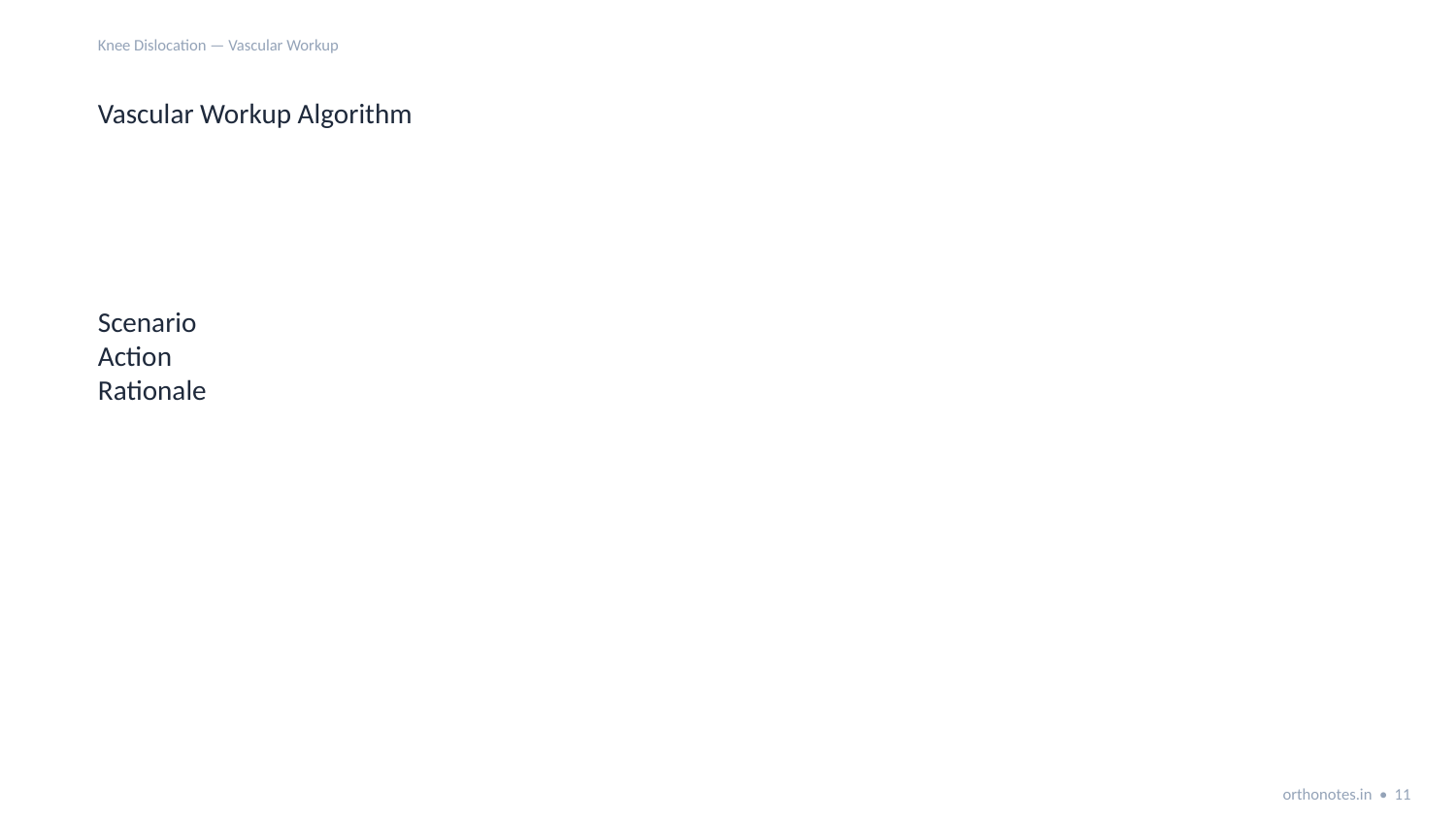

Knee Dislocation — Vascular Workup
Vascular Workup Algorithm
Scenario
Action
Rationale
orthonotes.in  •  11